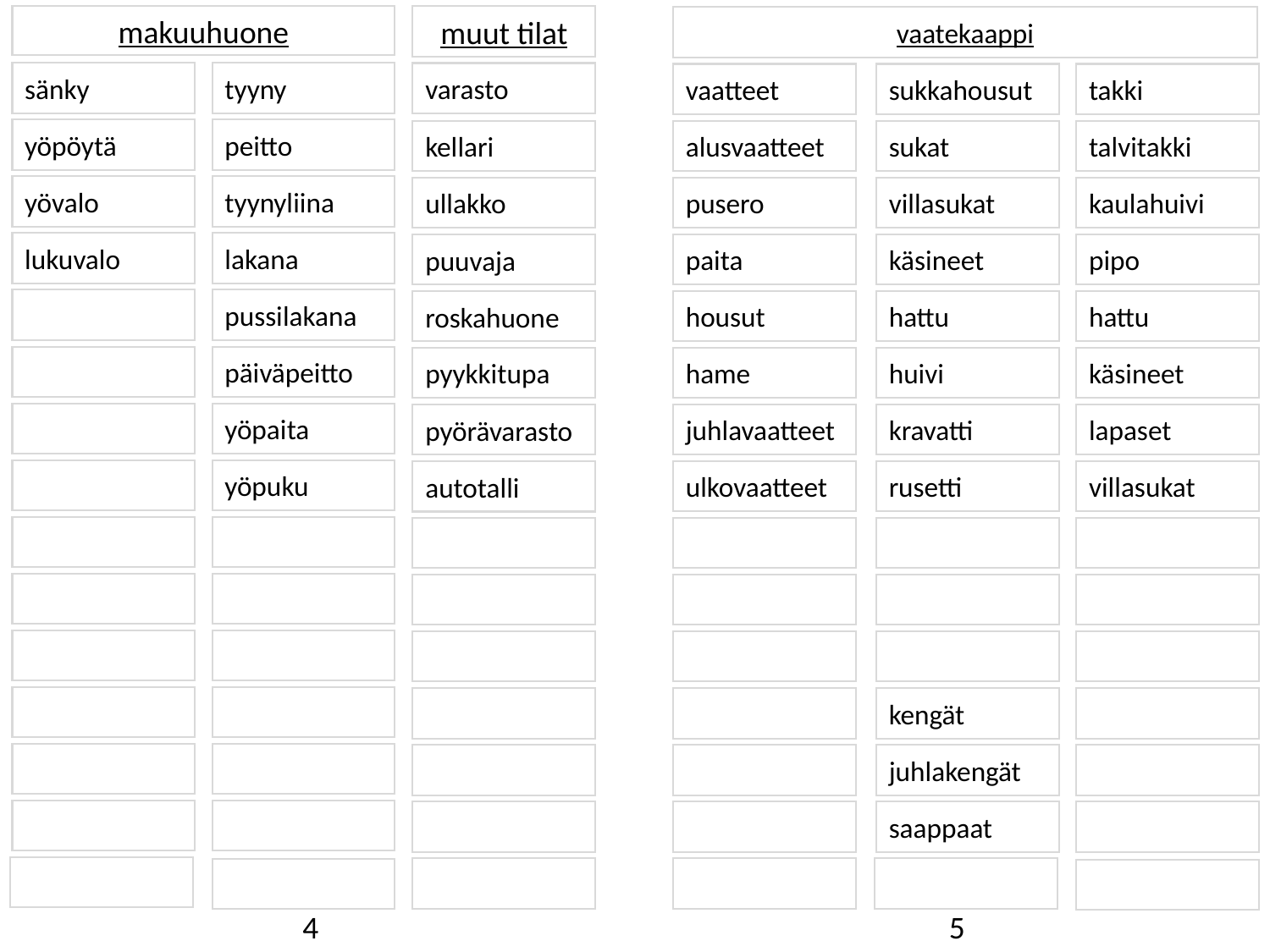

muut tilat
makuuhuone
vaatekaappi
sänky
tyyny
varasto
vaatteet
sukkahousut
takki
yöpöytä
peitto
alusvaatteet
sukat
talvitakki
kellari
yövalo
tyynyliina
pusero
villasukat
kaulahuivi
ullakko
lukuvalo
lakana
paita
käsineet
pipo
puuvaja

pussilakana
housut
hattu
hattu
roskahuone

päiväpeitto
hame
huivi
käsineet
pyykkitupa

yöpaita
juhlavaatteet
kravatti
lapaset
pyörävarasto

yöpuku
ulkovaatteet
rusetti
villasukat
autotalli

kengät

juhlakengät

saappaat

4
5